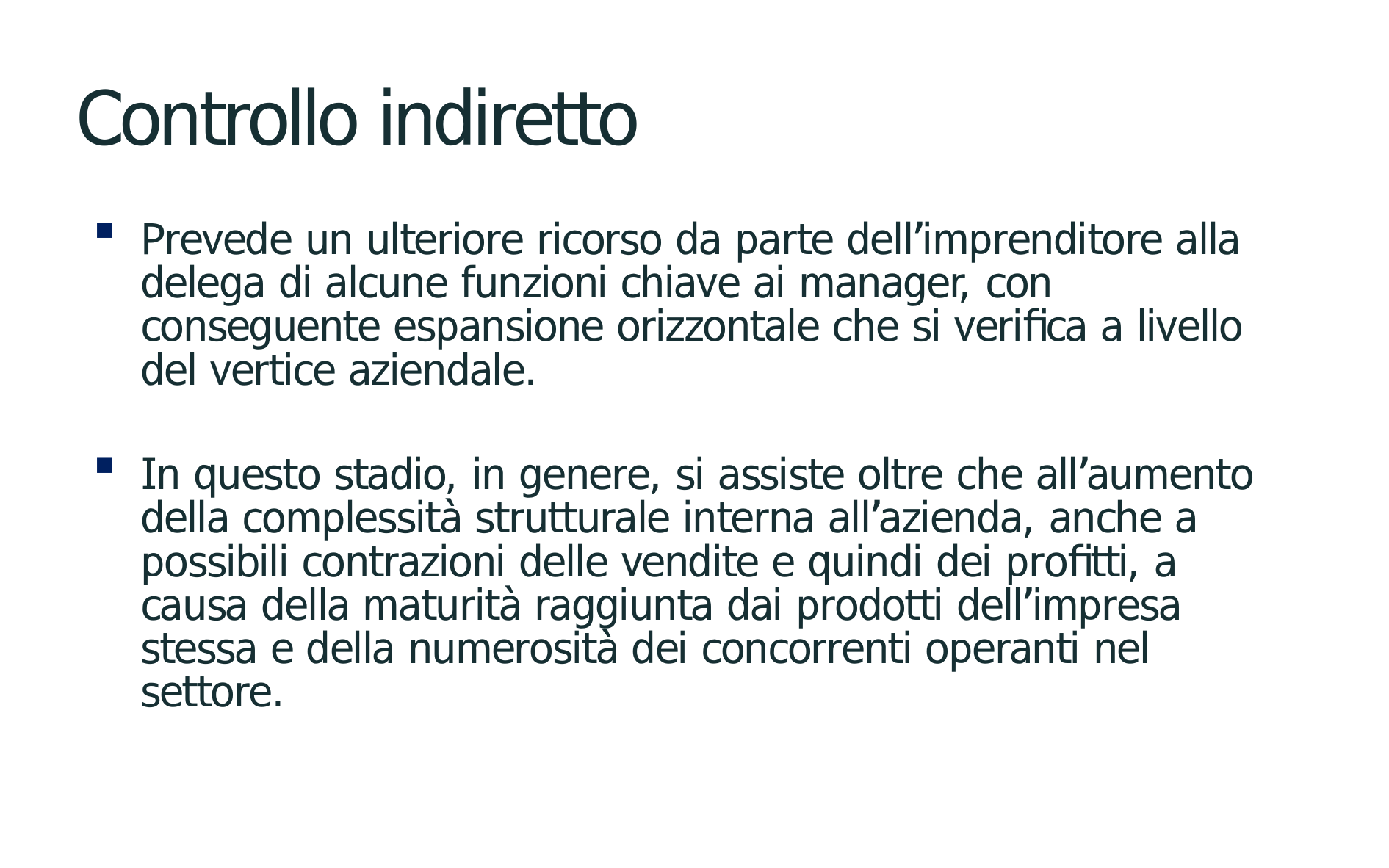

# Controllo indiretto
Prevede un ulteriore ricorso da parte dell’imprenditore alla delega di alcune funzioni chiave ai manager, con conseguente espansione orizzontale che si verifica a livello del vertice aziendale.

In questo stadio, in genere, si assiste oltre che all’aumento della complessità strutturale interna all’azienda, anche a possibili contrazioni delle vendite e quindi dei profitti, a causa della maturità raggiunta dai prodotti dell’impresa stessa e della numerosità dei concorrenti operanti nel settore.